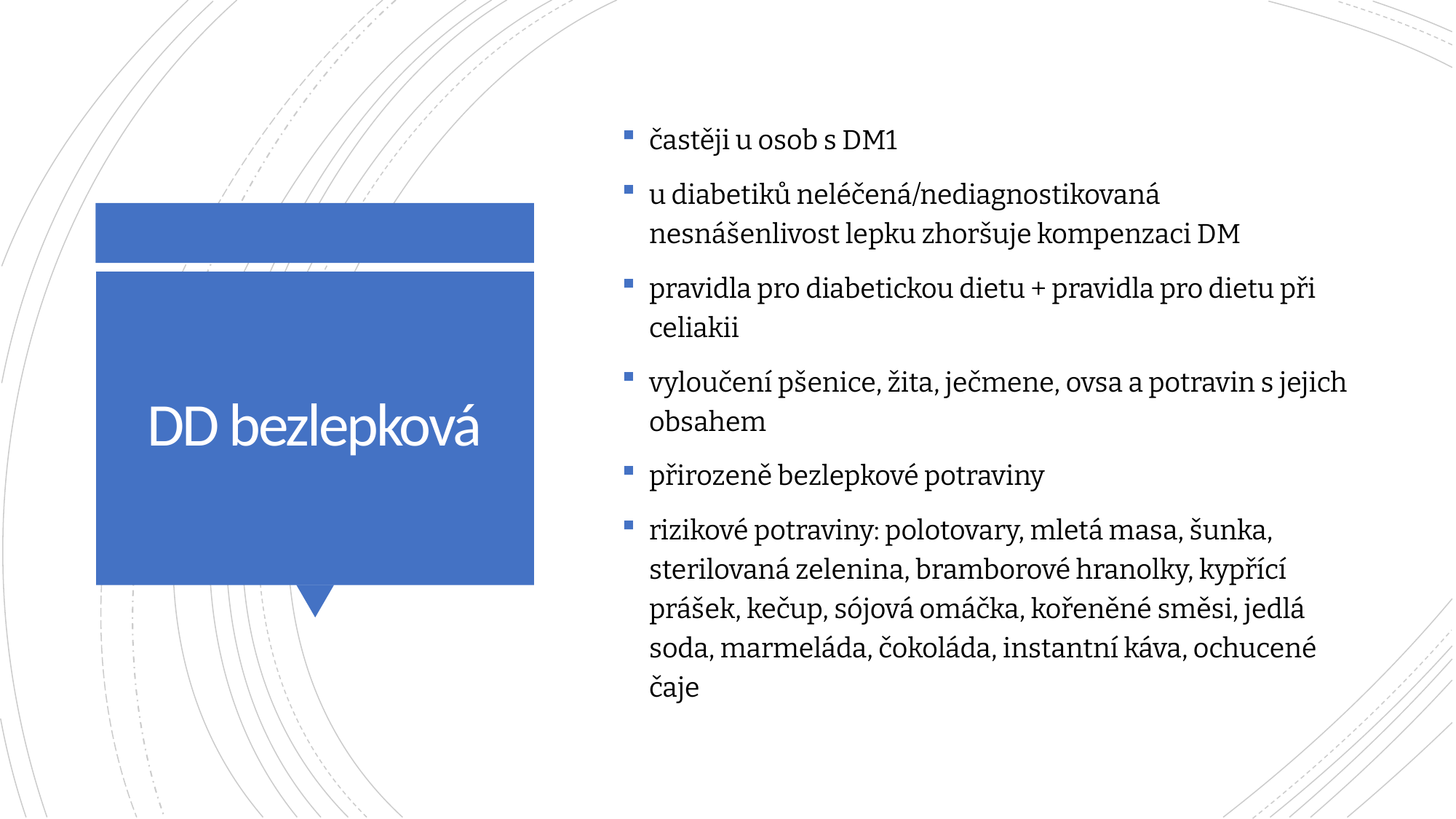

častěji u osob s DM1
u diabetiků neléčená/nediagnostikovaná nesnášenlivost lepku zhoršuje kompenzaci DM
pravidla pro diabetickou dietu + pravidla pro dietu při celiakii
vyloučení pšenice, žita, ječmene, ovsa a potravin s jejich obsahem
přirozeně bezlepkové potraviny
rizikové potraviny: polotovary, mletá masa, šunka, sterilovaná zelenina, bramborové hranolky, kypřící prášek, kečup, sójová omáčka, kořeněné směsi, jedlá soda, marmeláda, čokoláda, instantní káva, ochucené čaje
# DD bezlepková